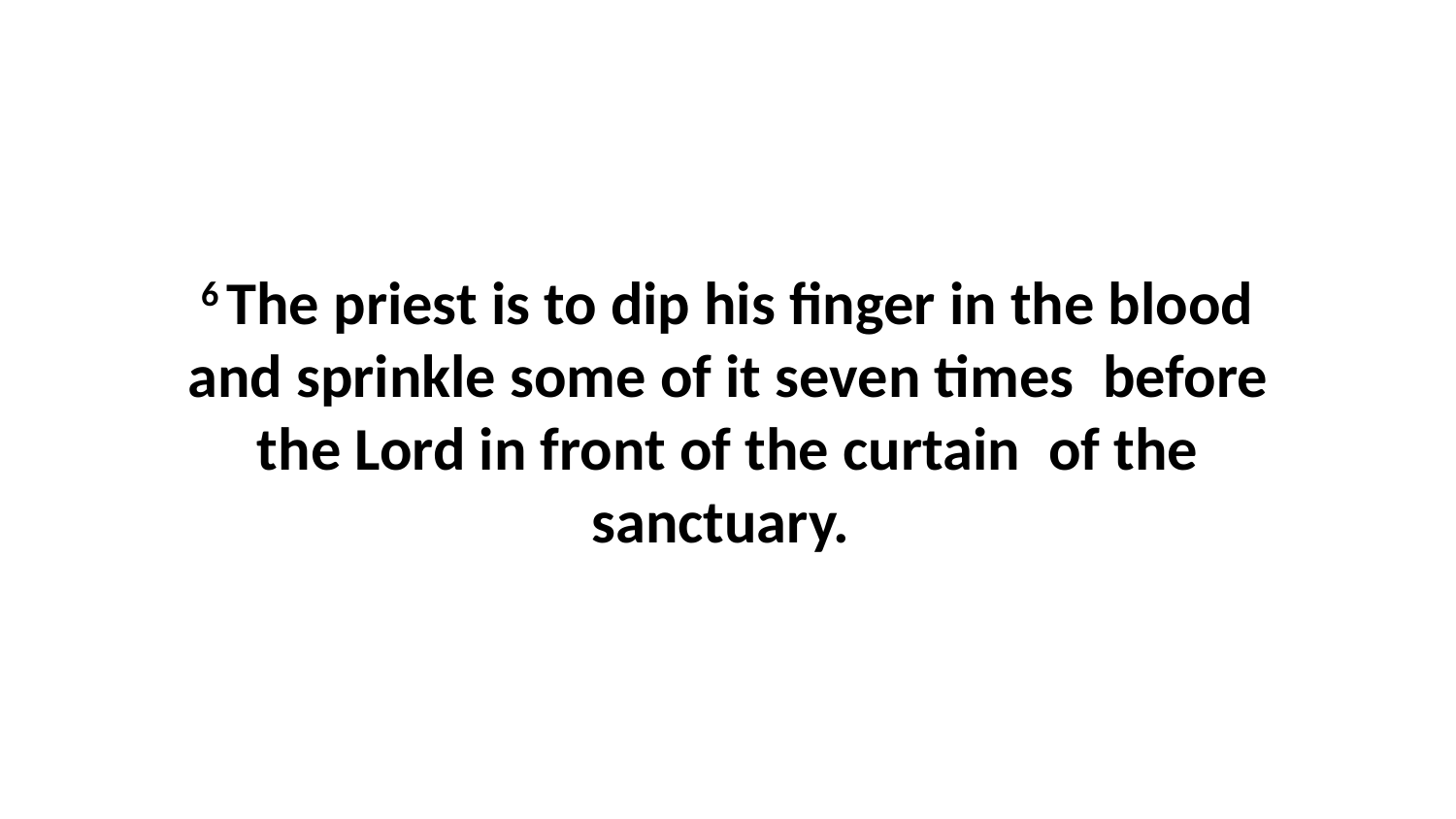

6 The priest is to dip his finger in the blood and sprinkle some of it seven times  before the Lord in front of the curtain  of the sanctuary.